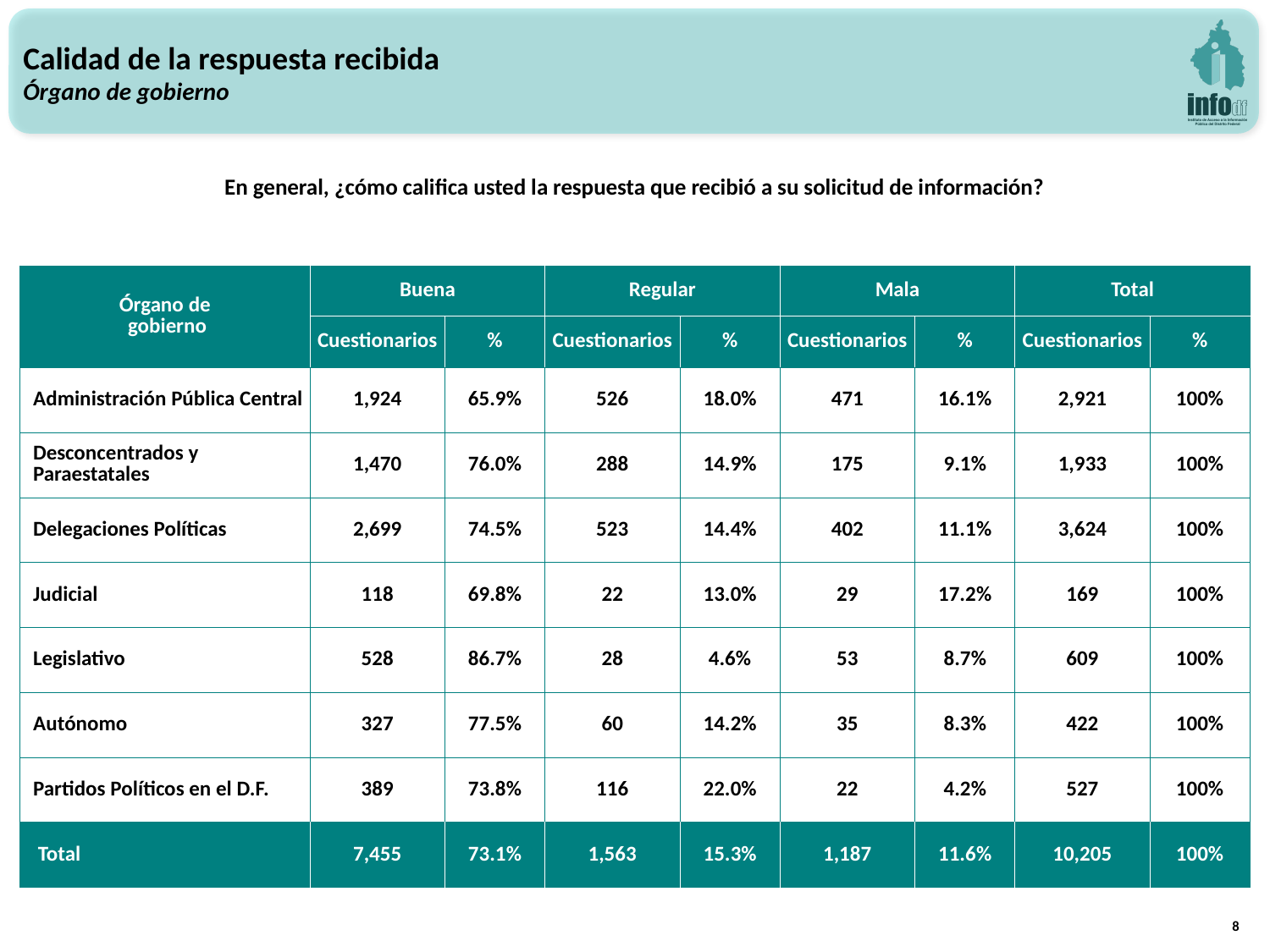

Calidad de la respuesta recibida
Órgano de gobierno
En general, ¿cómo califica usted la respuesta que recibió a su solicitud de información?
| Órgano de gobierno | Buena |  | Regular |  | Mala |  | Total |  |
| --- | --- | --- | --- | --- | --- | --- | --- | --- |
|  | Cuestionarios | % | Cuestionarios | % | Cuestionarios | % | Cuestionarios | % |
| Administración Pública Central | 1,924 | 65.9% | 526 | 18.0% | 471 | 16.1% | 2,921 | 100% |
| Desconcentrados y Paraestatales | 1,470 | 76.0% | 288 | 14.9% | 175 | 9.1% | 1,933 | 100% |
| Delegaciones Políticas | 2,699 | 74.5% | 523 | 14.4% | 402 | 11.1% | 3,624 | 100% |
| Judicial | 118 | 69.8% | 22 | 13.0% | 29 | 17.2% | 169 | 100% |
| Legislativo | 528 | 86.7% | 28 | 4.6% | 53 | 8.7% | 609 | 100% |
| Autónomo | 327 | 77.5% | 60 | 14.2% | 35 | 8.3% | 422 | 100% |
| Partidos Políticos en el D.F. | 389 | 73.8% | 116 | 22.0% | 22 | 4.2% | 527 | 100% |
| Total | 7,455 | 73.1% | 1,563 | 15.3% | 1,187 | 11.6% | 10,205 | 100% |
8